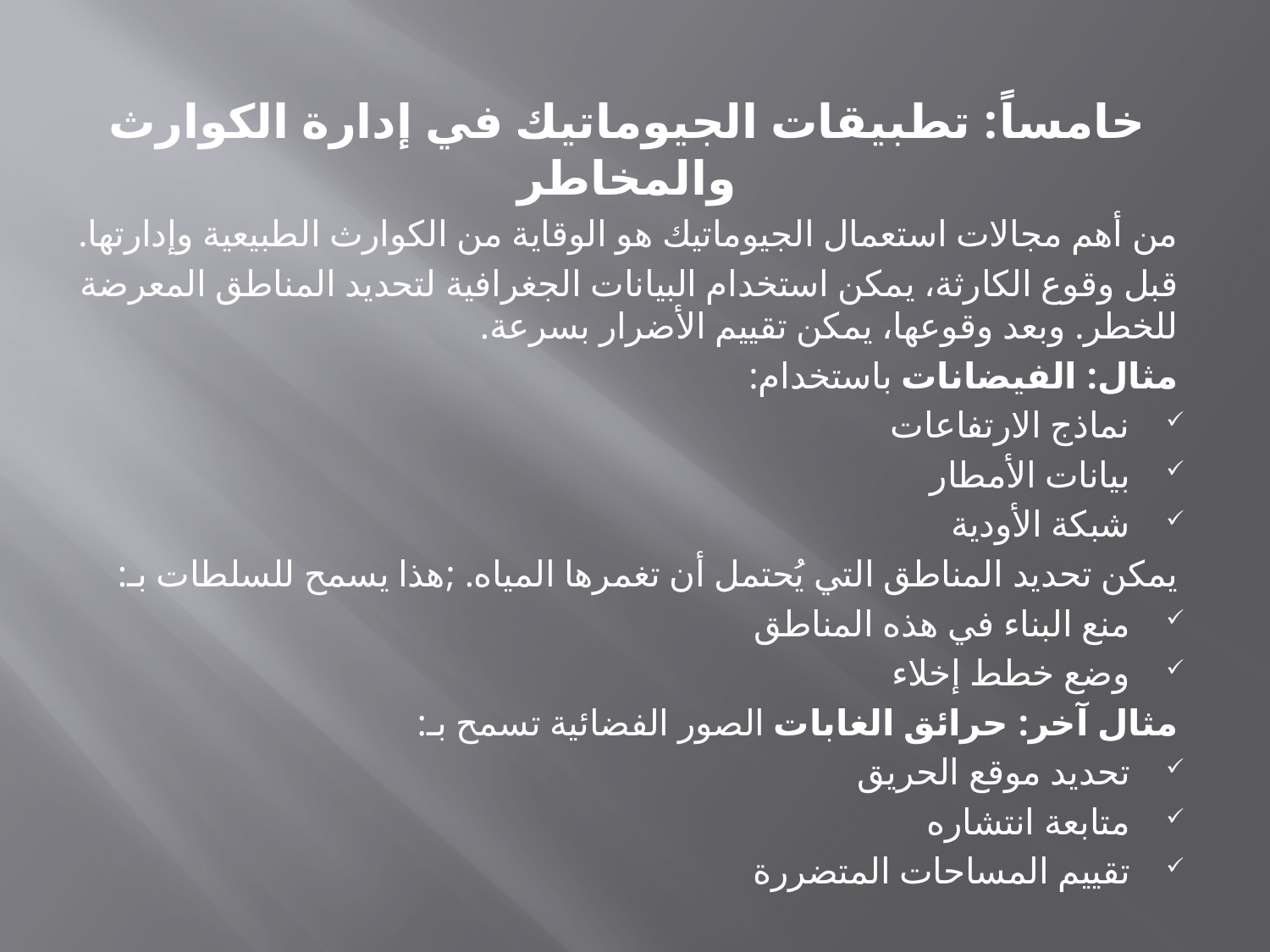

خامساً: تطبيقات الجيوماتيك في إدارة الكوارث والمخاطر
من أهم مجالات استعمال الجيوماتيك هو الوقاية من الكوارث الطبيعية وإدارتها.
قبل وقوع الكارثة، يمكن استخدام البيانات الجغرافية لتحديد المناطق المعرضة للخطر. وبعد وقوعها، يمكن تقييم الأضرار بسرعة.
مثال: الفيضانات باستخدام:
نماذج الارتفاعات
بيانات الأمطار
شبكة الأودية
يمكن تحديد المناطق التي يُحتمل أن تغمرها المياه. ;هذا يسمح للسلطات بـ:
منع البناء في هذه المناطق
وضع خطط إخلاء
مثال آخر: حرائق الغابات الصور الفضائية تسمح بـ:
تحديد موقع الحريق
متابعة انتشاره
تقييم المساحات المتضررة